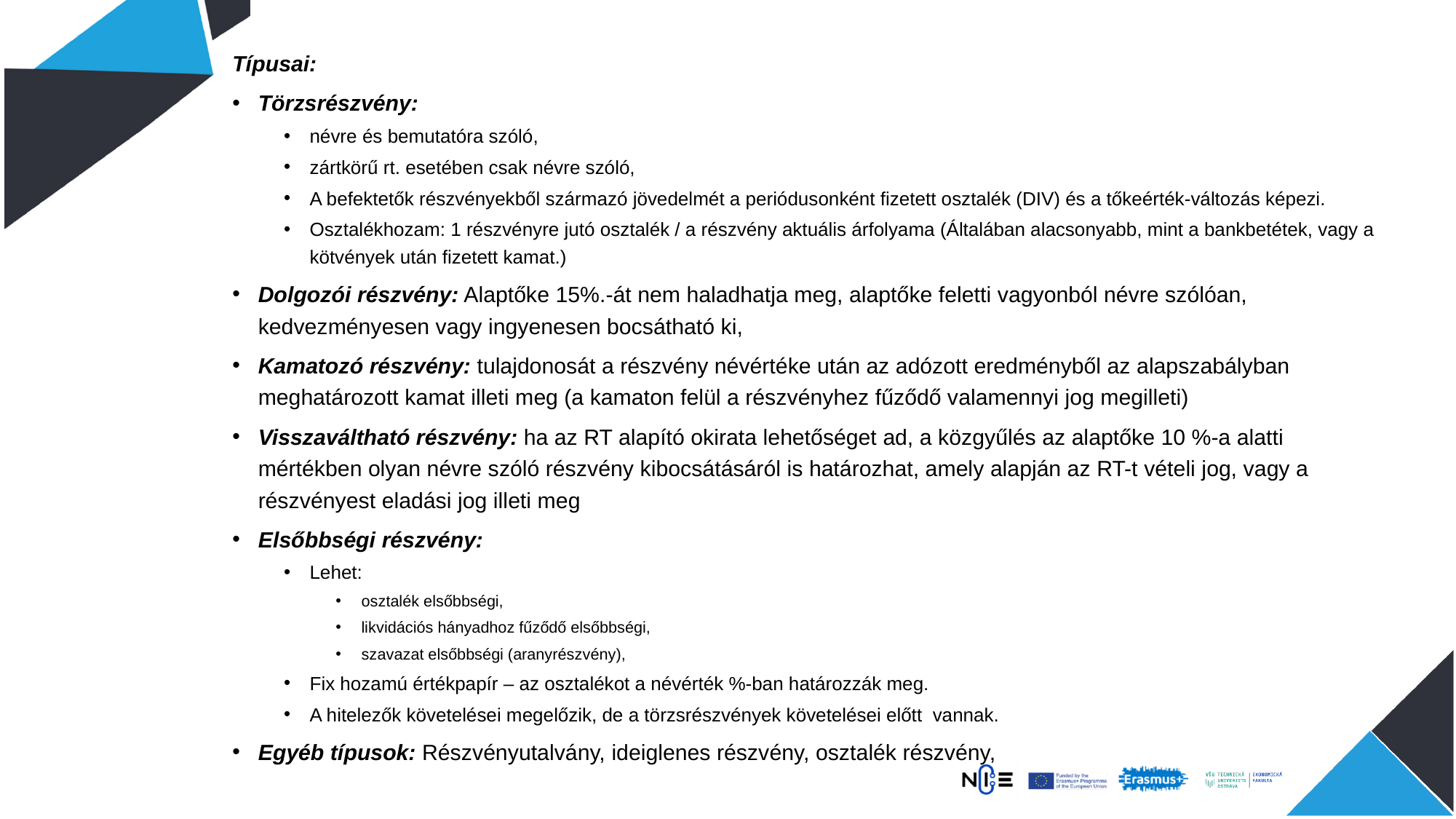

Típusai:
Törzsrészvény:
névre és bemutatóra szóló,
zártkörű rt. esetében csak névre szóló,
A befektetők részvényekből származó jövedelmét a periódusonként fizetett osztalék (DIV) és a tőkeérték-változás képezi.
Osztalékhozam: 1 részvényre jutó osztalék / a részvény aktuális árfolyama (Általában alacsonyabb, mint a bankbetétek, vagy a kötvények után fizetett kamat.)
Dolgozói részvény: Alaptőke 15%.-át nem haladhatja meg, alaptőke feletti vagyonból névre szólóan, kedvezményesen vagy ingyenesen bocsátható ki,
Kamatozó részvény: tulajdonosát a részvény névértéke után az adózott eredményből az alapszabályban meghatározott kamat illeti meg (a kamaton felül a részvényhez fűződő valamennyi jog megilleti)
Visszaváltható részvény: ha az RT alapító okirata lehetőséget ad, a közgyűlés az alaptőke 10 %-a alatti mértékben olyan névre szóló részvény kibocsátásáról is határozhat, amely alapján az RT-t vételi jog, vagy a részvényest eladási jog illeti meg
Elsőbbségi részvény:
Lehet:
osztalék elsőbbségi,
likvidációs hányadhoz fűződő elsőbbségi,
szavazat elsőbbségi (aranyrészvény),
Fix hozamú értékpapír – az osztalékot a névérték %-ban határozzák meg.
A hitelezők követelései megelőzik, de a törzsrészvények követelései előtt  vannak.
Egyéb típusok: Részvényutalvány, ideiglenes részvény, osztalék részvény,